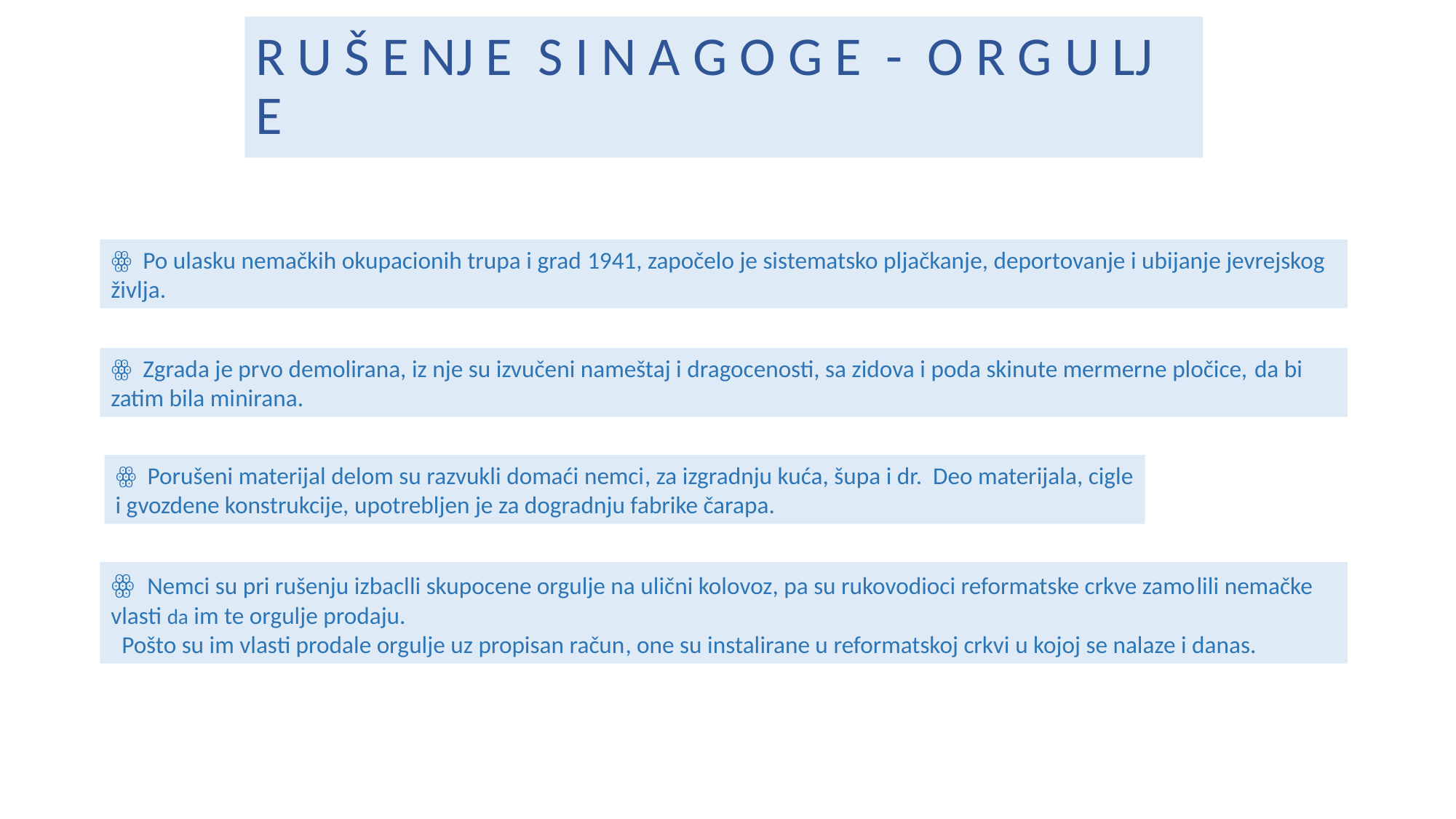

# R U Š E NJ E  S I N A G O G E  -  O R G U LJ E
ꙮ  Po ulasku nemačkih okupacionih trupa i grad 1941, započelo je sistematsko pljačkanje, deportovanje i ubijanje jevrejskog življa.
ꙮ  Zgrada je prvo demolirana, iz nje su izvučeni nameštaj i dragocenosti, sa zidova i poda skinute mermerne pločice, da bi zatim bila minirana.
ꙮ  Porušeni materijal delom su razvukli domaći nemci, za izgradnju kuća, šupa i dr.  Deo materijala, cigle
i gvozdene konstrukcije, upotrebljen je za dogradnju fabrike čarapa.
ꙮ  Nemci su pri rušenju izbaclli skupocene orgulje na ulični kolovoz, pa su rukovodioci reformatske crkve zamolili nemačke vlasti da im te orgulje prodaju.                                                                                                                                                                             Pošto su im vlasti prodale orgulje uz propisan račun, one su instalirane u reformatskoj crkvi u kojoj se nalaze i danas.